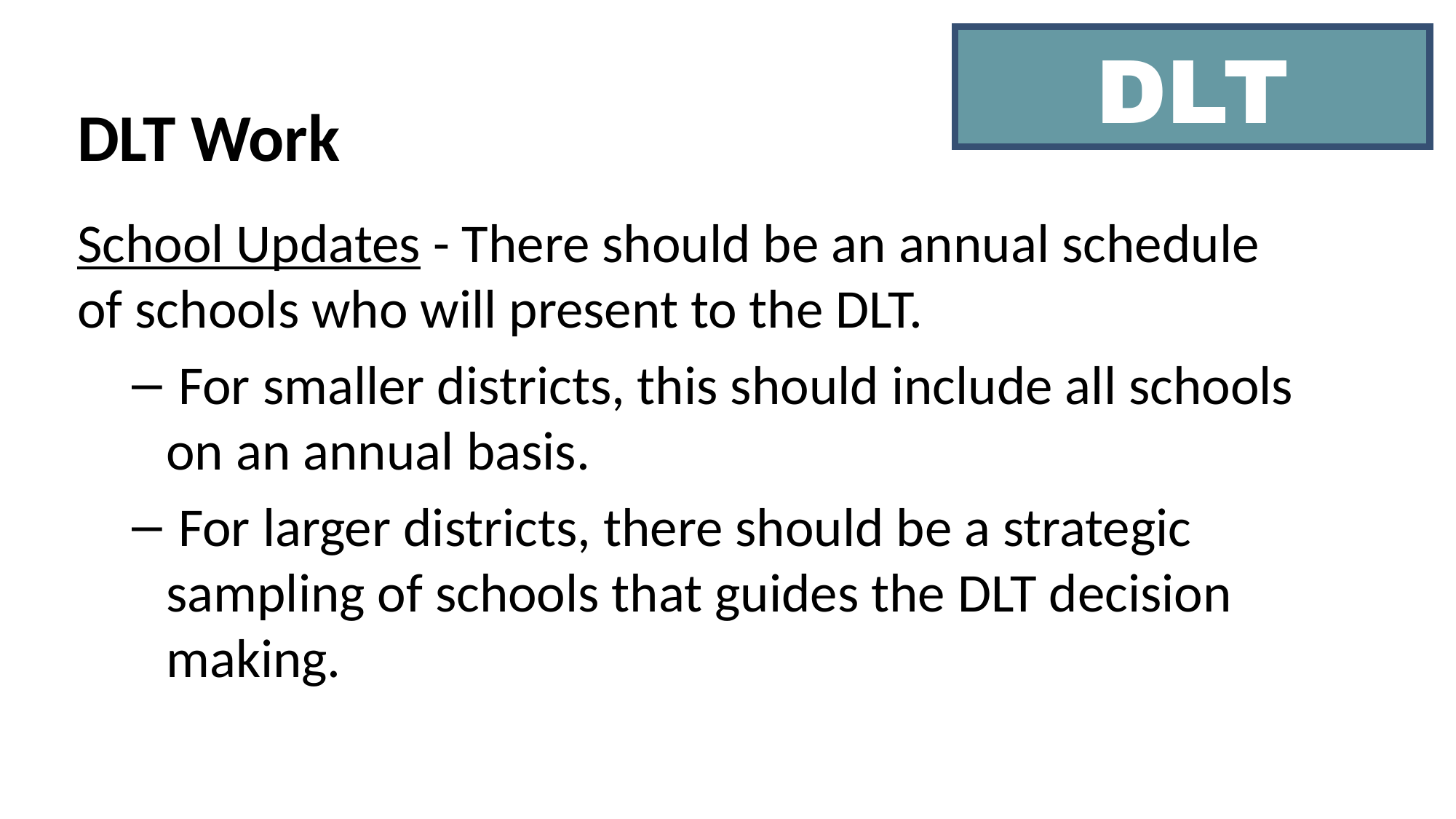

DLT
# DLT Work
School Updates - There should be an annual schedule of schools who will present to the DLT.
 For smaller districts, this should include all schools on an annual basis.
 For larger districts, there should be a strategic sampling of schools that guides the DLT decision making.